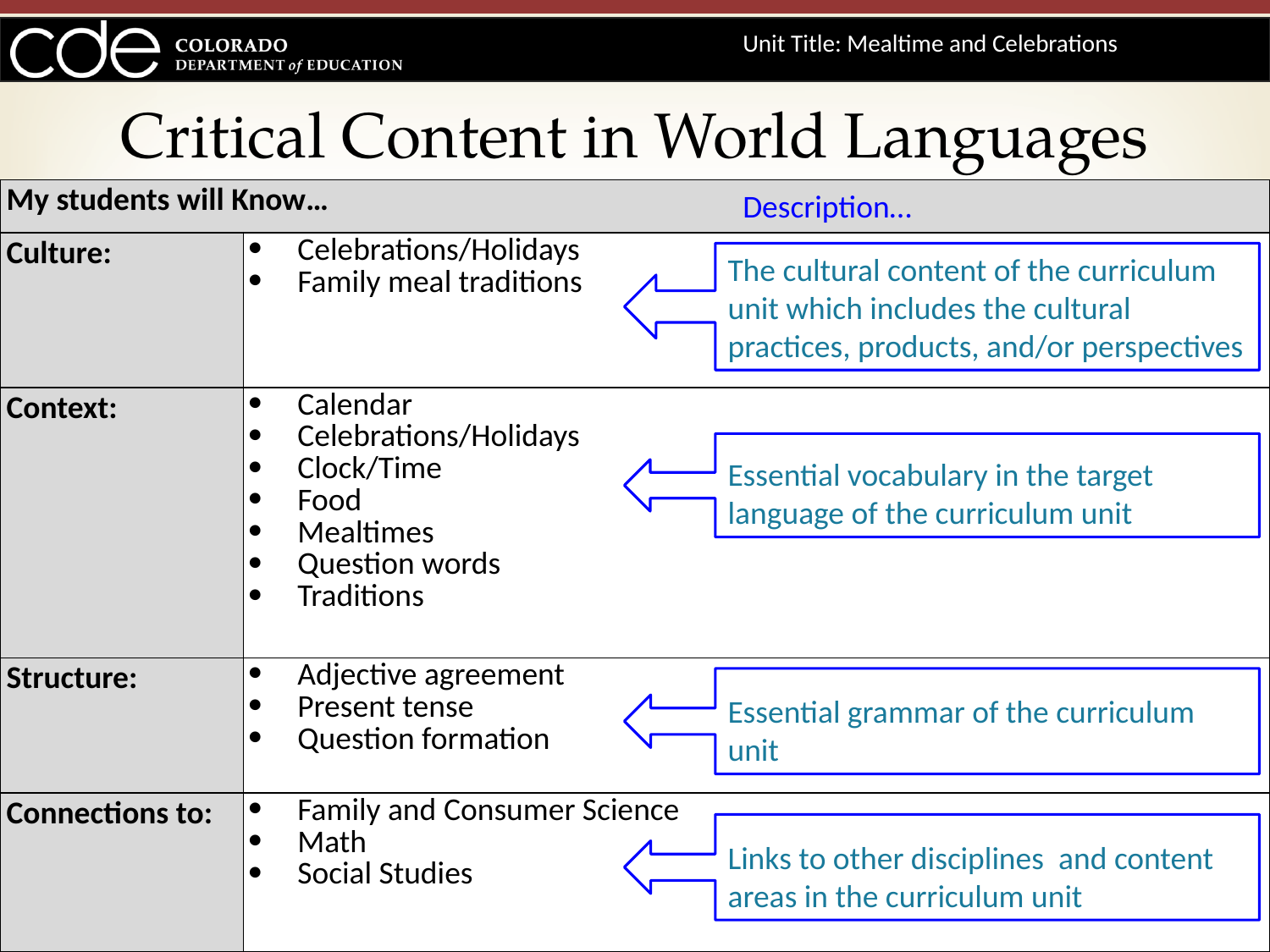

Unit Title: Mealtime and Celebrations
# Critical Content in World Languages
| My students will Know… |  |
| --- | --- |
| Culture: | Celebrations/Holidays Family meal traditions |
| Context: | Calendar Celebrations/Holidays Clock/Time Food Mealtimes Question words Traditions |
| Structure: | Adjective agreement Present tense Question formation |
| Connections to: | Family and Consumer Science Math Social Studies |
Description…
The cultural content of the curriculum unit which includes the cultural practices, products, and/or perspectives

Essential vocabulary in the target language of the curriculum unit

Essential grammar of the curriculum unit

Links to other disciplines  and content areas in the curriculum unit